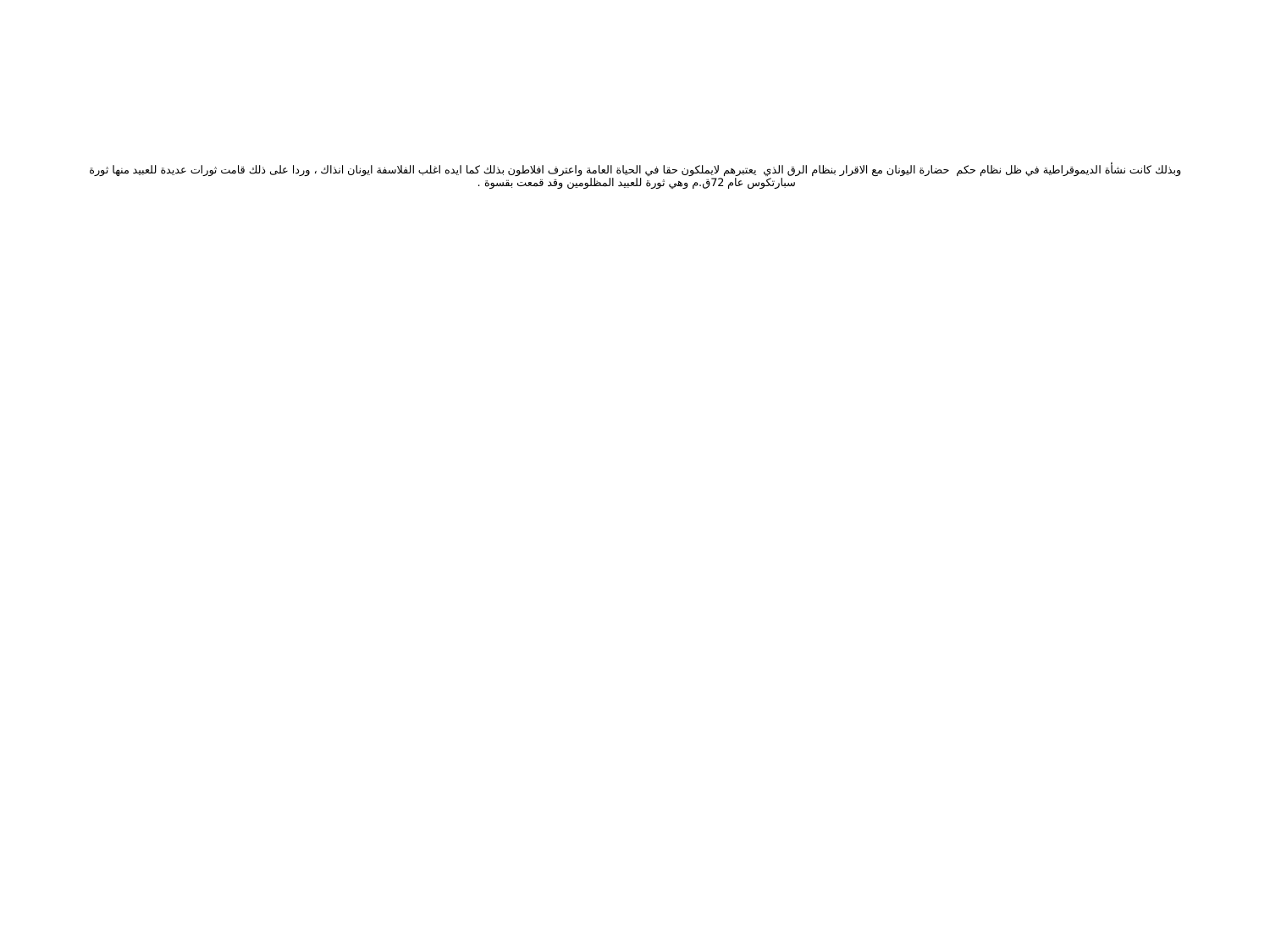

# وبذلك كانت نشأة الديموقراطية في ظل نظام حكم  حضارة اليونان مع الاقرار بنظام الرق الذي  يعتبرهم لايملكون حقا في الحياة العامة واعترف افلاطون بذلك كما ايده اغلب الفلاسفة ايونان انذاك ، وردا على ذلك قامت ثورات عديدة للعبيد منها ثورة سبارتكوس عام 72ق.م وهي ثورة للعبيد المظلومين وقد قمعت بقسوة .